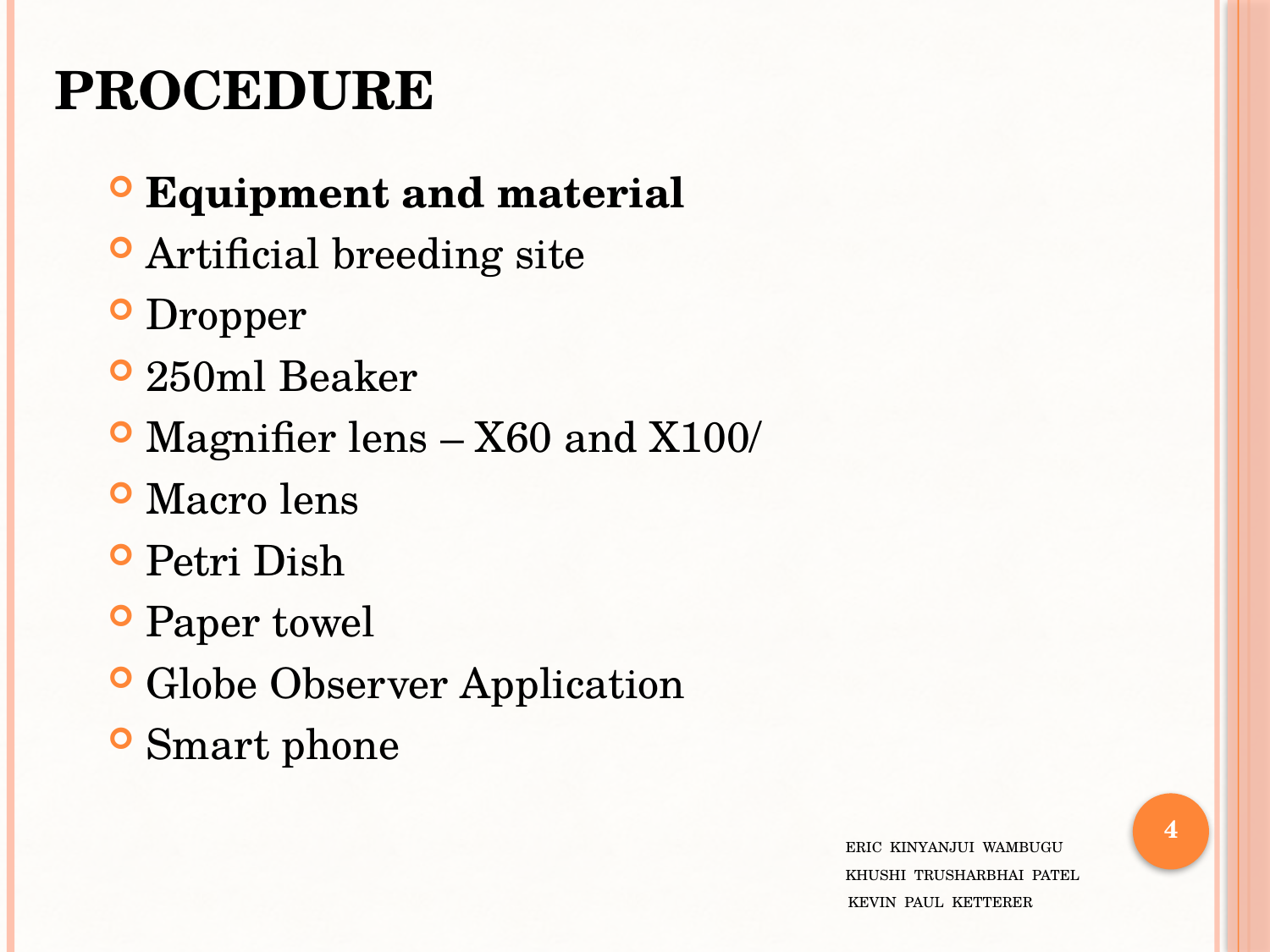

# PROCEDURE
Equipment and material
Artificial breeding site
Dropper
250ml Beaker
Magnifier lens – X60 and X100/
Macro lens
Petri Dish
Paper towel
Globe Observer Application
Smart phone

4
         ERIC  KINYANJUI  WAMBUGU
             KHUSHI  TRUSHARBHAI  PATEL
  KEVIN  PAUL  KETTERER